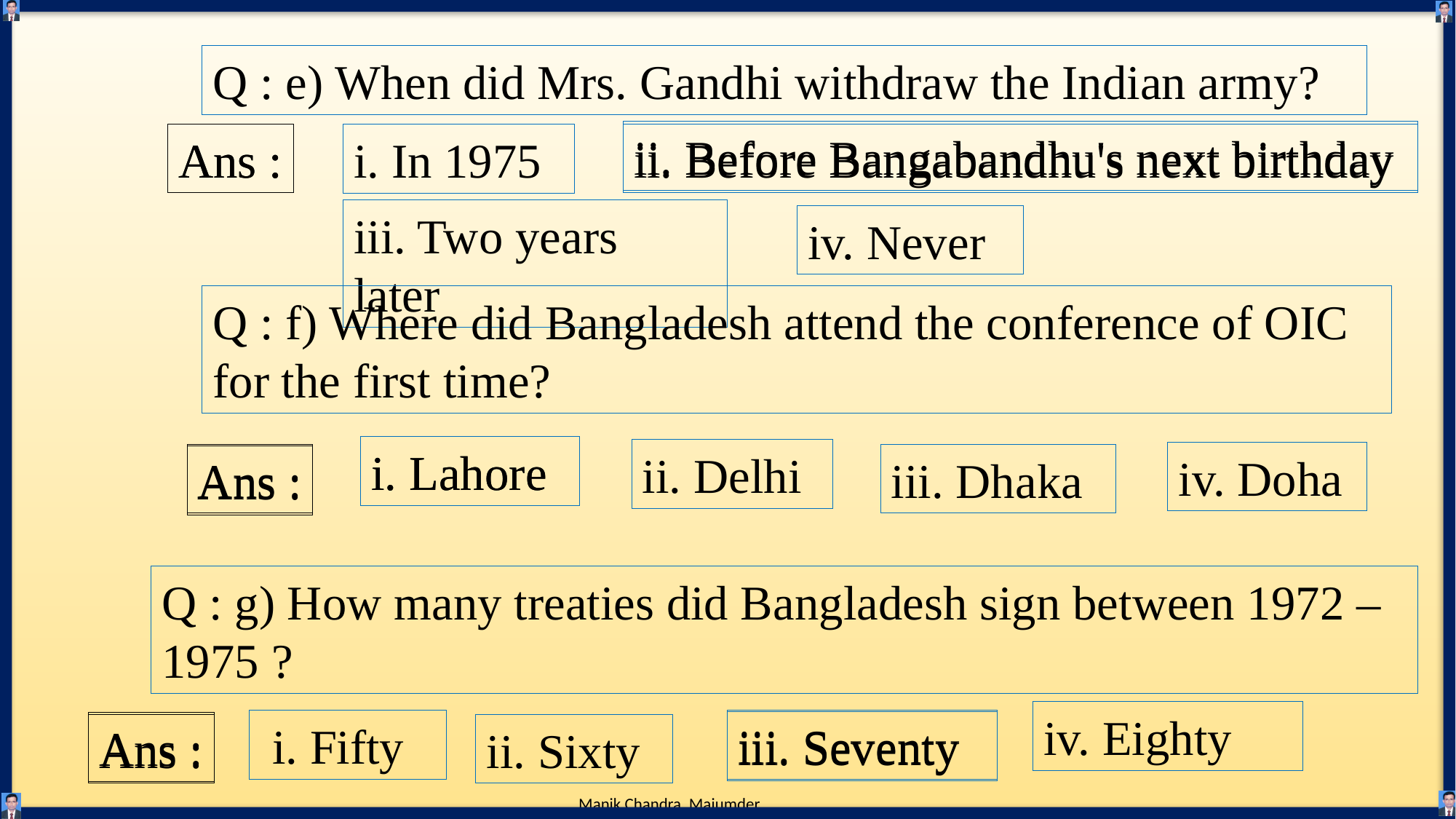

Q : e) When did Mrs. Gandhi withdraw the Indian army?
ii. Before Bangabandhu's next birthday
Ans :
ii. Before Bangabandhu's next birthday
Ans :
i. In 1975
iii. Two years later
iv. Never
Q : f) Where did Bangladesh attend the conference of OIC for the first time?
i. Lahore
i. Lahore
ii. Delhi
iv. Doha
Ans :
iii. Dhaka
Ans :
Q : g) How many treaties did Bangladesh sign between 1972 – 1975 ?
iv. Eighty
 i. Fifty
iii. Seventy
iii. Seventy
Ans :
Ans :
ii. Sixty